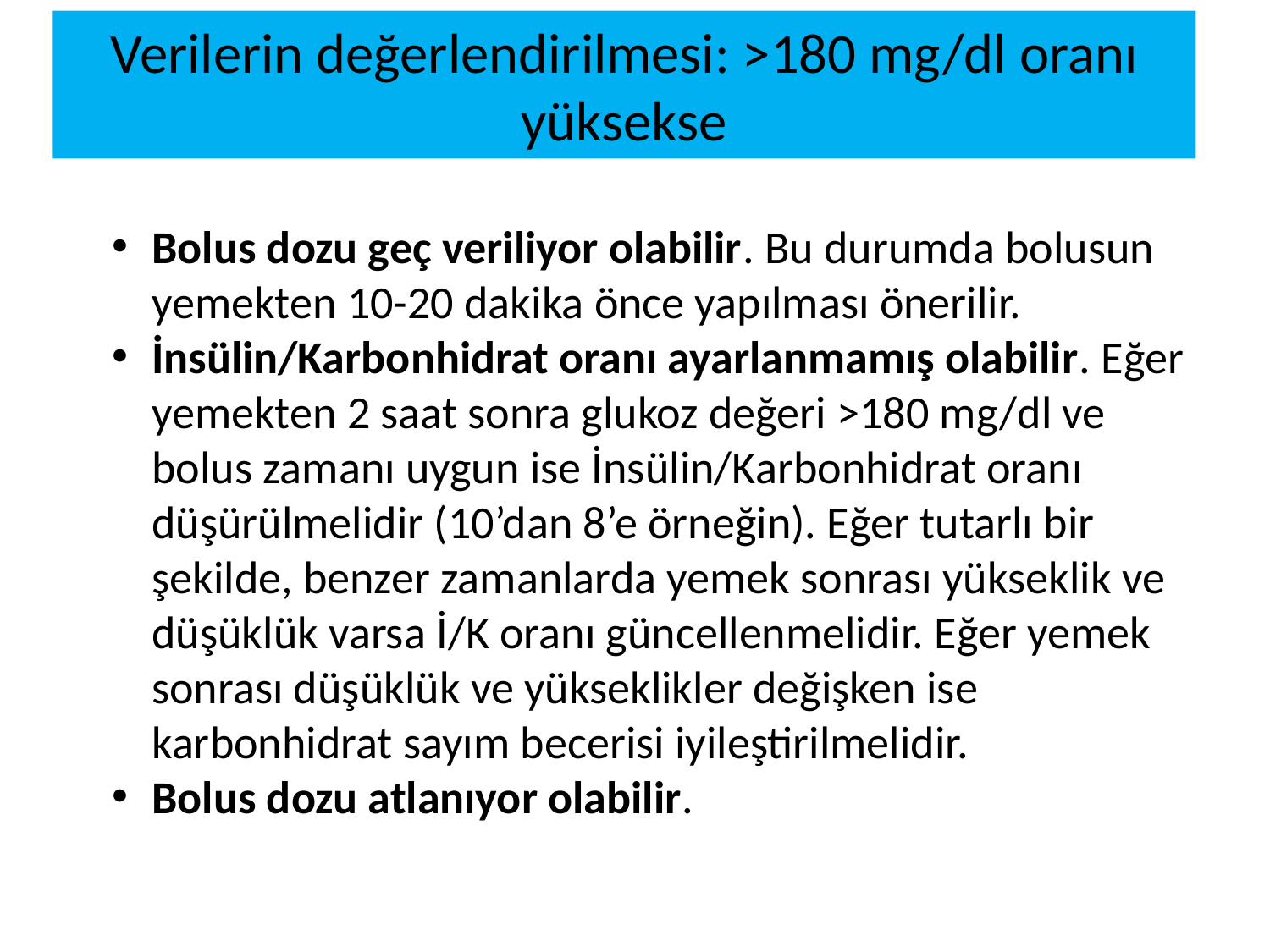

# Verilerin değerlendirilmesi: >180 mg/dl oranı yüksekse
Bolus dozu geç veriliyor olabilir. Bu durumda bolusun yemekten 10-20 dakika önce yapılması önerilir.
İnsülin/Karbonhidrat oranı ayarlanmamış olabilir. Eğer yemekten 2 saat sonra glukoz değeri >180 mg/dl ve bolus zamanı uygun ise İnsülin/Karbonhidrat oranı düşürülmelidir (10’dan 8’e örneğin). Eğer tutarlı bir şekilde, benzer zamanlarda yemek sonrası yükseklik ve düşüklük varsa İ/K oranı güncellenmelidir. Eğer yemek sonrası düşüklük ve yükseklikler değişken ise karbonhidrat sayım becerisi iyileştirilmelidir.
Bolus dozu atlanıyor olabilir.